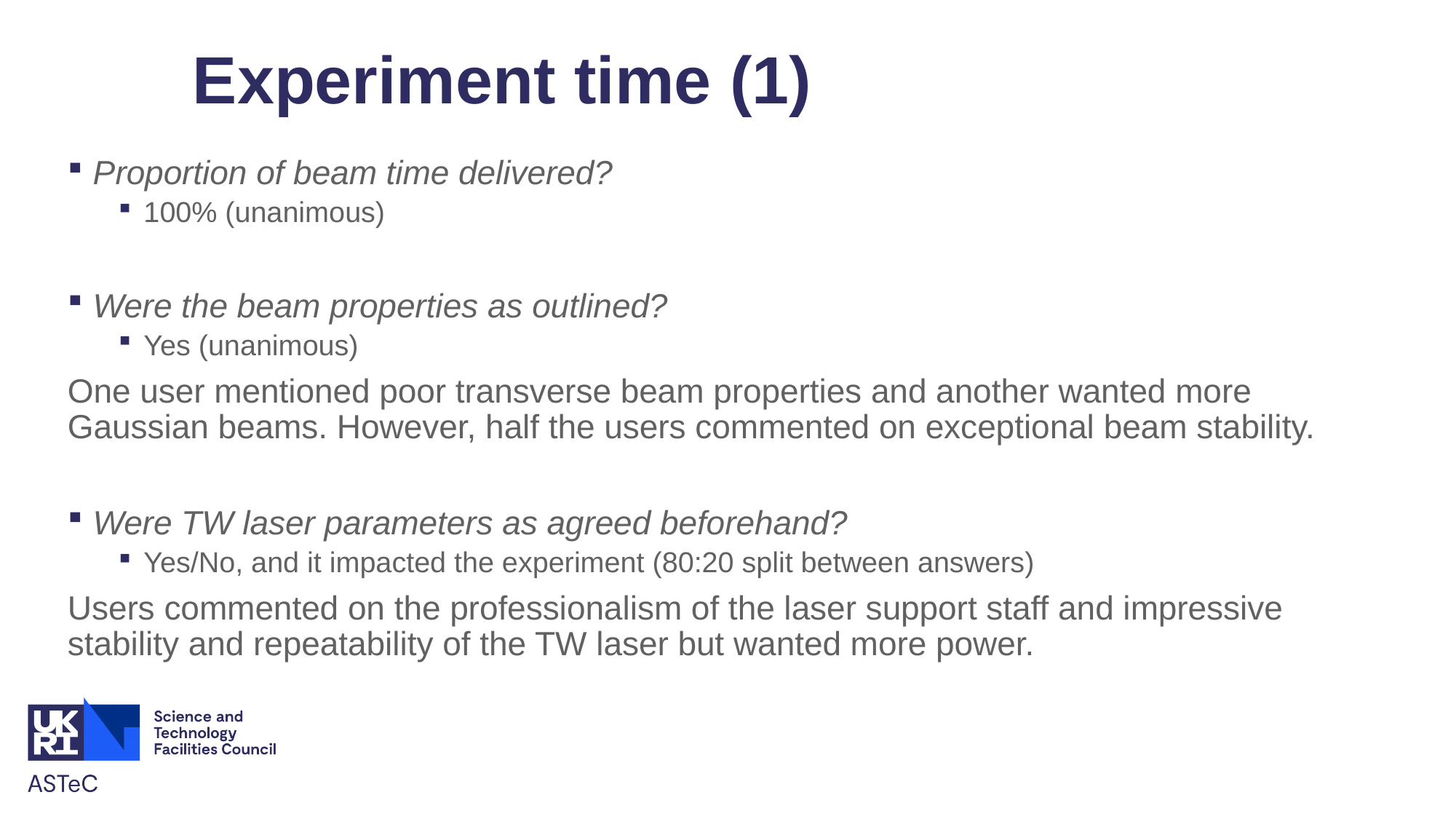

# Experiment time (1)
Proportion of beam time delivered?
100% (unanimous)

Were the beam properties as outlined?
Yes (unanimous)
One user mentioned poor transverse beam properties and another wanted more Gaussian beams. However, half the users commented on exceptional beam stability.

Were TW laser parameters as agreed beforehand?
Yes/No, and it impacted the experiment (80:20 split between answers)
Users commented on the professionalism of the laser support staff and impressive stability and repeatability of the TW laser but wanted more power.